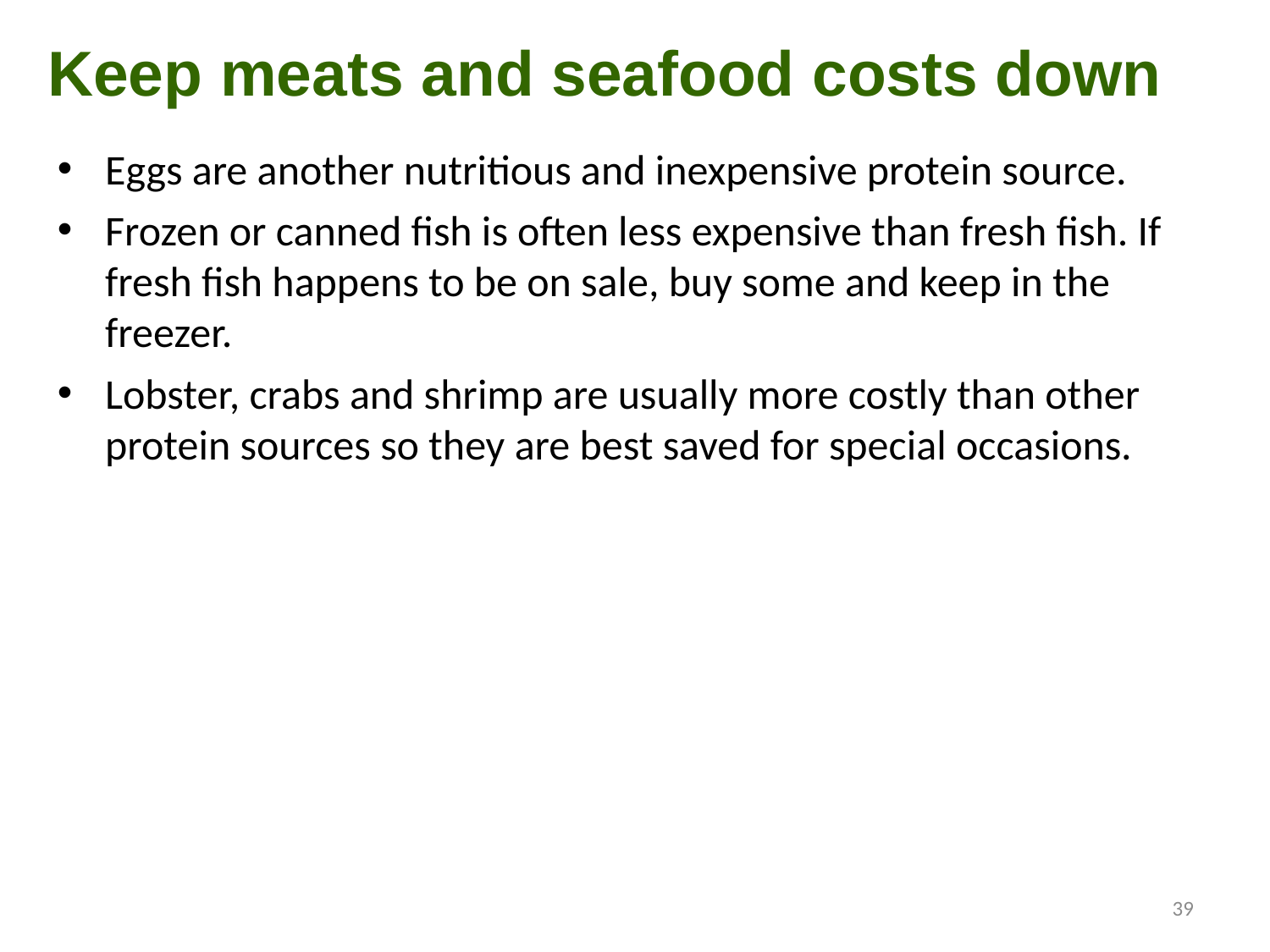

Keep meats and seafood costs down
Eggs are another nutritious and inexpensive protein source.
Frozen or canned fish is often less expensive than fresh fish. If fresh fish happens to be on sale, buy some and keep in the freezer.
Lobster, crabs and shrimp are usually more costly than other protein sources so they are best saved for special occasions.

39